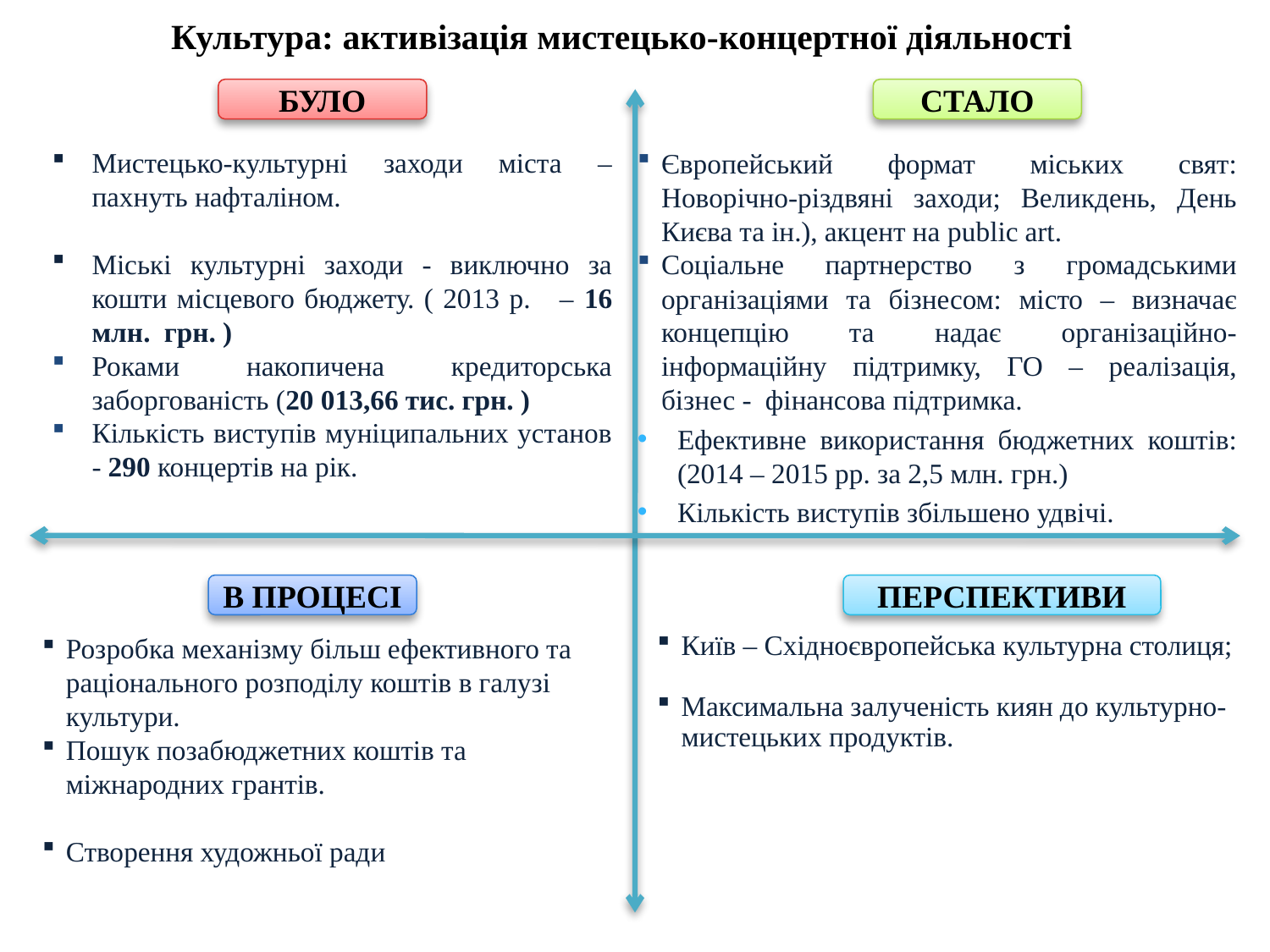

Культура: активізація мистецько-концертної діяльності
БУЛО
СТАЛО
Мистецько-культурні заходи міста – пахнуть нафталіном.

Міські культурні заходи - виключно за кошти місцевого бюджету. ( 2013 р.   – 16 млн.  грн. )
Роками накопичена кредиторська заборгованість (20 013,66 тис. грн. )
Кількість виступів муніципальних установ - 290 концертів на рік.

Європейський формат міських свят: Новорічно-різдвяні заходи; Великдень, День Києва та ін.), акцент на public art.
Соціальне партнерство з громадськими організаціями та бізнесом: місто – визначає концепцію та надає організаційно-інформаційну підтримку, ГО – реалізація, бізнес -  фінансова підтримка.
Ефективне використання бюджетних коштів: (2014 – 2015 рр. за 2,5 млн. грн.)
Кількість виступів збільшено удвічі.

В ПРОЦЕСІ
ПЕРСПЕКТИВИ
Розробка механізму більш ефективного та раціонального розподілу коштів в галузі культури.
Пошук позабюджетних коштів та міжнародних грантів.

Створення художньої ради

Київ – Східноєвропейська культурна столиця;

Максимальна залученість киян до культурно-мистецьких продуктів.